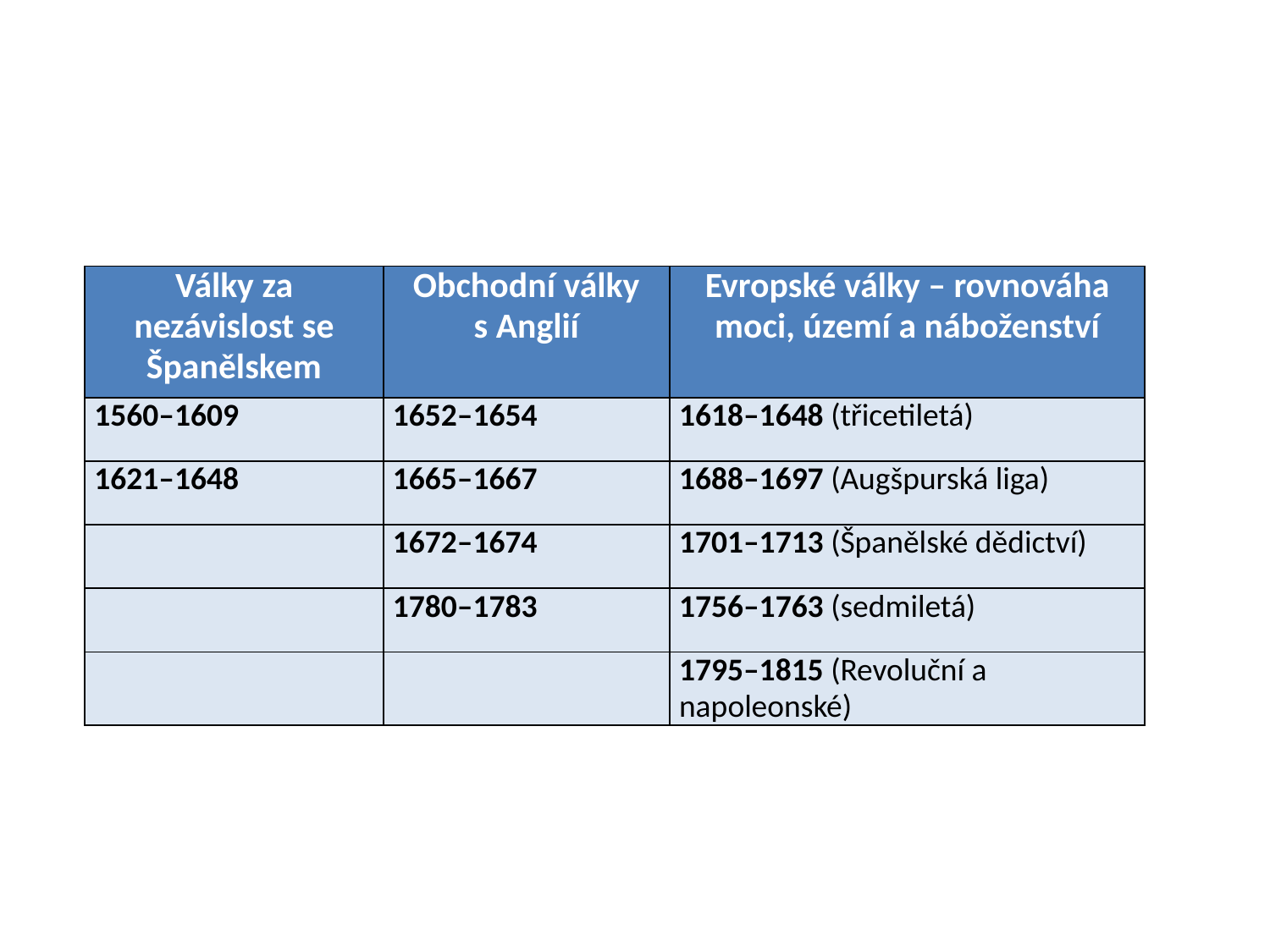

| Války za nezávislost se Španělskem | Obchodní války s Anglií | Evropské války – rovnováha moci, území a náboženství |
| --- | --- | --- |
| 1560–1609 | 1652–1654 | 1618–1648 (třicetiletá) |
| 1621–1648 | 1665–1667 | 1688–1697 (Augšpurská liga) |
|  | 1672–1674 | 1701–1713 (Španělské dědictví) |
|  | 1780–1783 | 1756–1763 (sedmiletá) |
|  |  | 1795–1815 (Revoluční a napoleonské) |